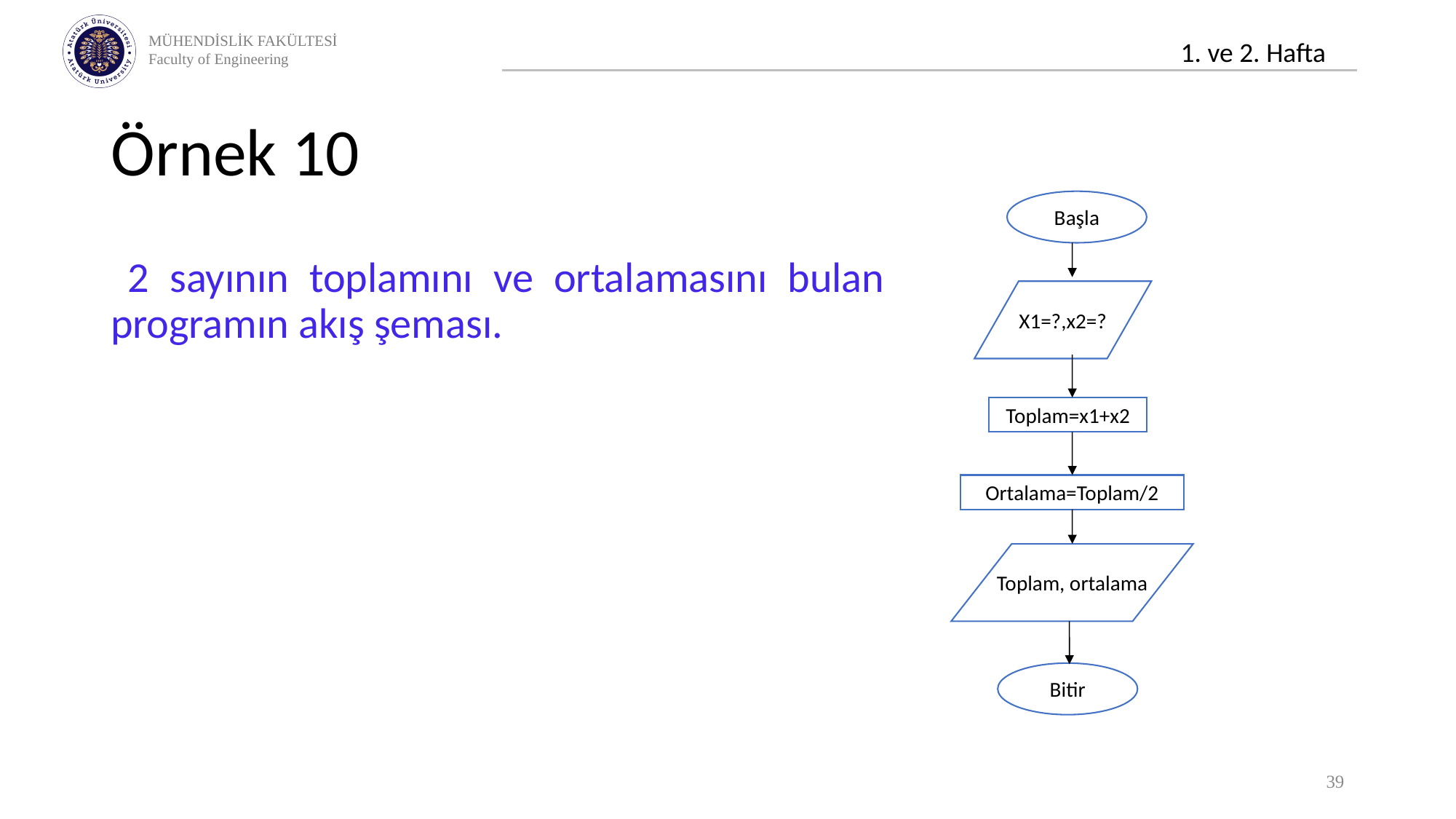

# Örnek 10
Başla

X1=?,x2=?

Toplam=x1+x2

Ortalama=Toplam/2

Toplam, ortalama

Bitir
 2 sayının toplamını ve ortalamasını bulan programın akış şeması.
39